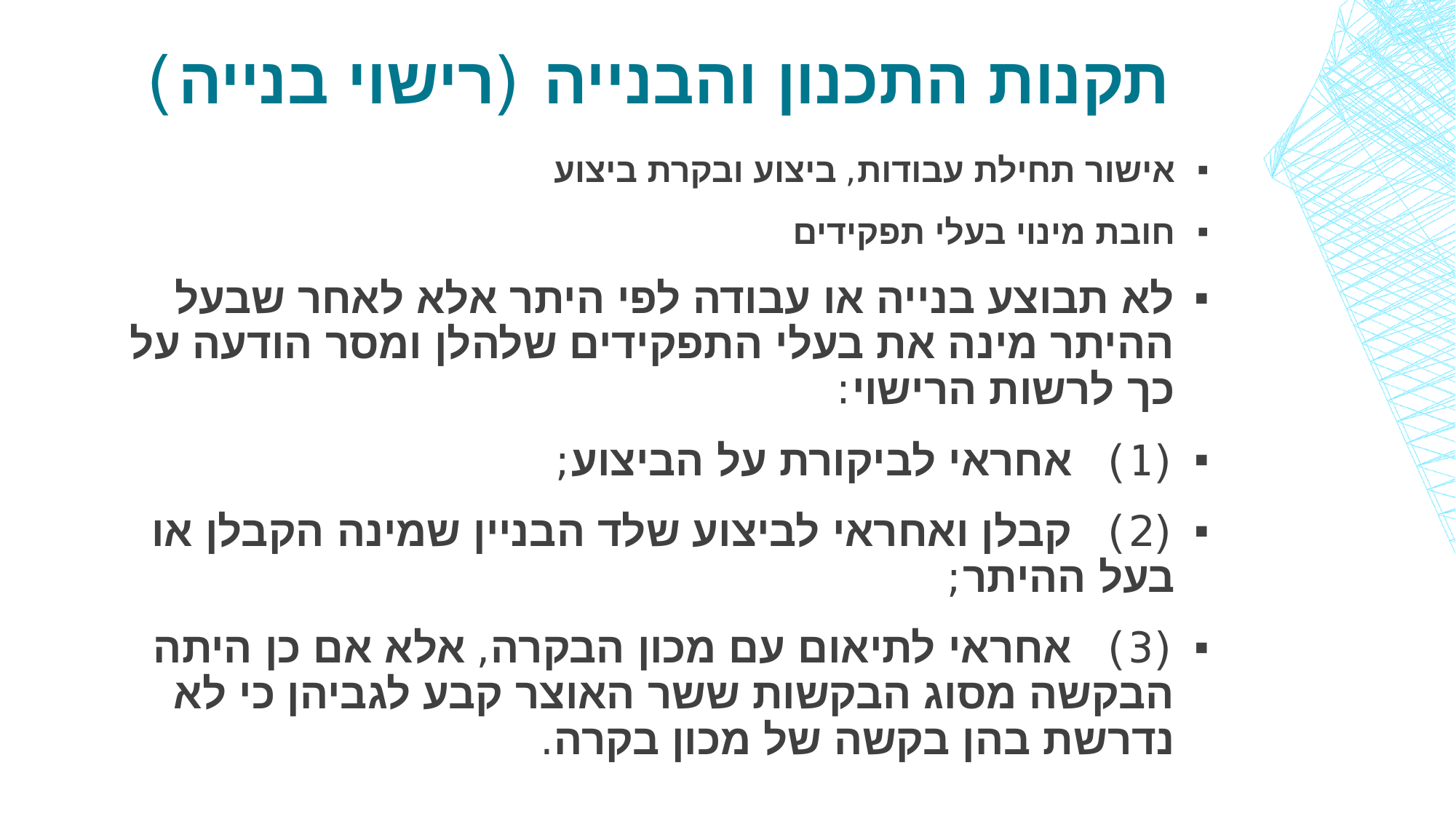

# תקנות התכנון והבנייה (רישוי בנייה)
אישור תחילת עבודות, ביצוע ובקרת ביצוע
חובת מינוי בעלי תפקידים
לא תבוצע בנייה או עבודה לפי היתר אלא לאחר שבעל ההיתר מינה את בעלי התפקידים שלהלן ומסר הודעה על כך לרשות הרישוי:
(1)   אחראי לביקורת על הביצוע;
(2)   קבלן ואחראי לביצוע שלד הבניין שמינה הקבלן או בעל ההיתר;
(3)   אחראי לתיאום עם מכון הבקרה, אלא אם כן היתה הבקשה מסוג הבקשות ששר האוצר קבע לגביהן כי לא נדרשת בהן בקשה של מכון בקרה.